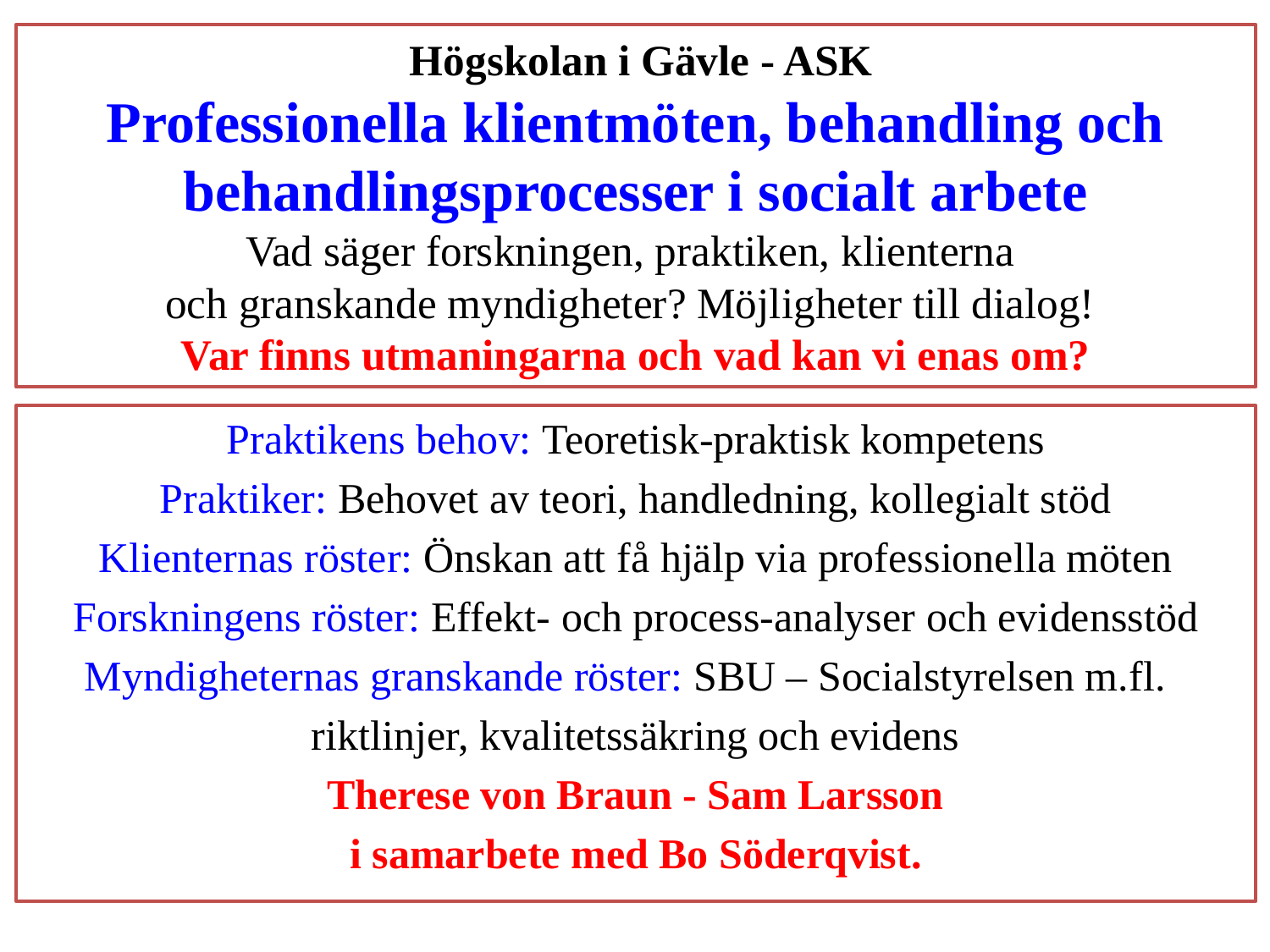

# Högskolan i Gävle - ASK Professionella klientmöten, behandling och behandlingsprocesser i socialt arbete Vad säger forskningen, praktiken, klienterna och granskande myndigheter? Möjligheter till dialog! Var finns utmaningarna och vad kan vi enas om?
Praktikens behov: Teoretisk-praktisk kompetens
Praktiker: Behovet av teori, handledning, kollegialt stöd
Klienternas röster: Önskan att få hjälp via professionella möten
Forskningens röster: Effekt- och process-analyser och evidensstöd
Myndigheternas granskande röster: SBU – Socialstyrelsen m.fl.
riktlinjer, kvalitetssäkring och evidens
Therese von Braun - Sam Larsson
i samarbete med Bo Söderqvist.